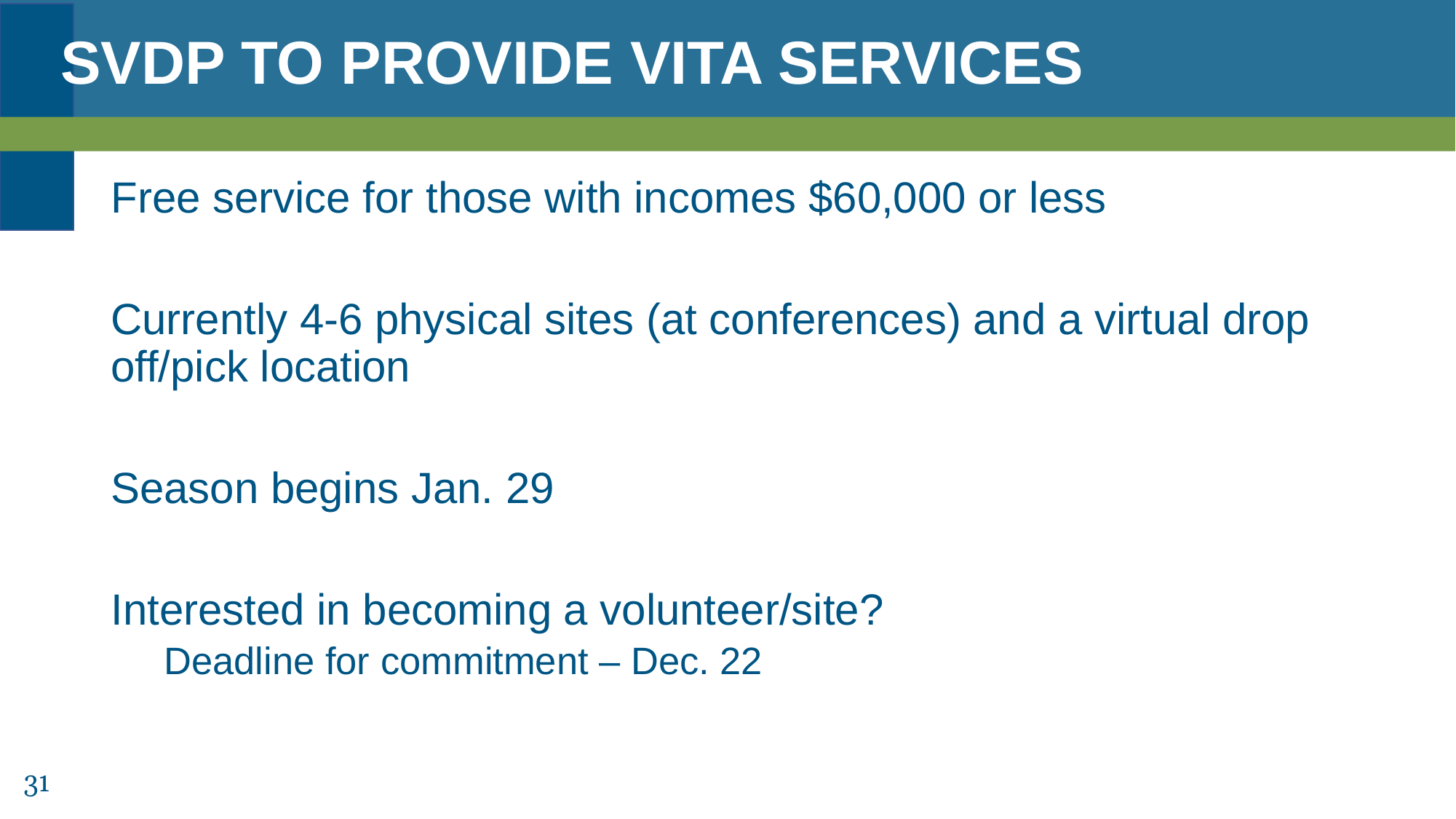

# SVDP TO PROVIDE VITA SERVICES
Free service for those with incomes $60,000 or less

Currently 4-6 physical sites (at conferences) and a virtual drop off/pick location

Season begins Jan. 29

Interested in becoming a volunteer/site?
Deadline for commitment – Dec. 22

31